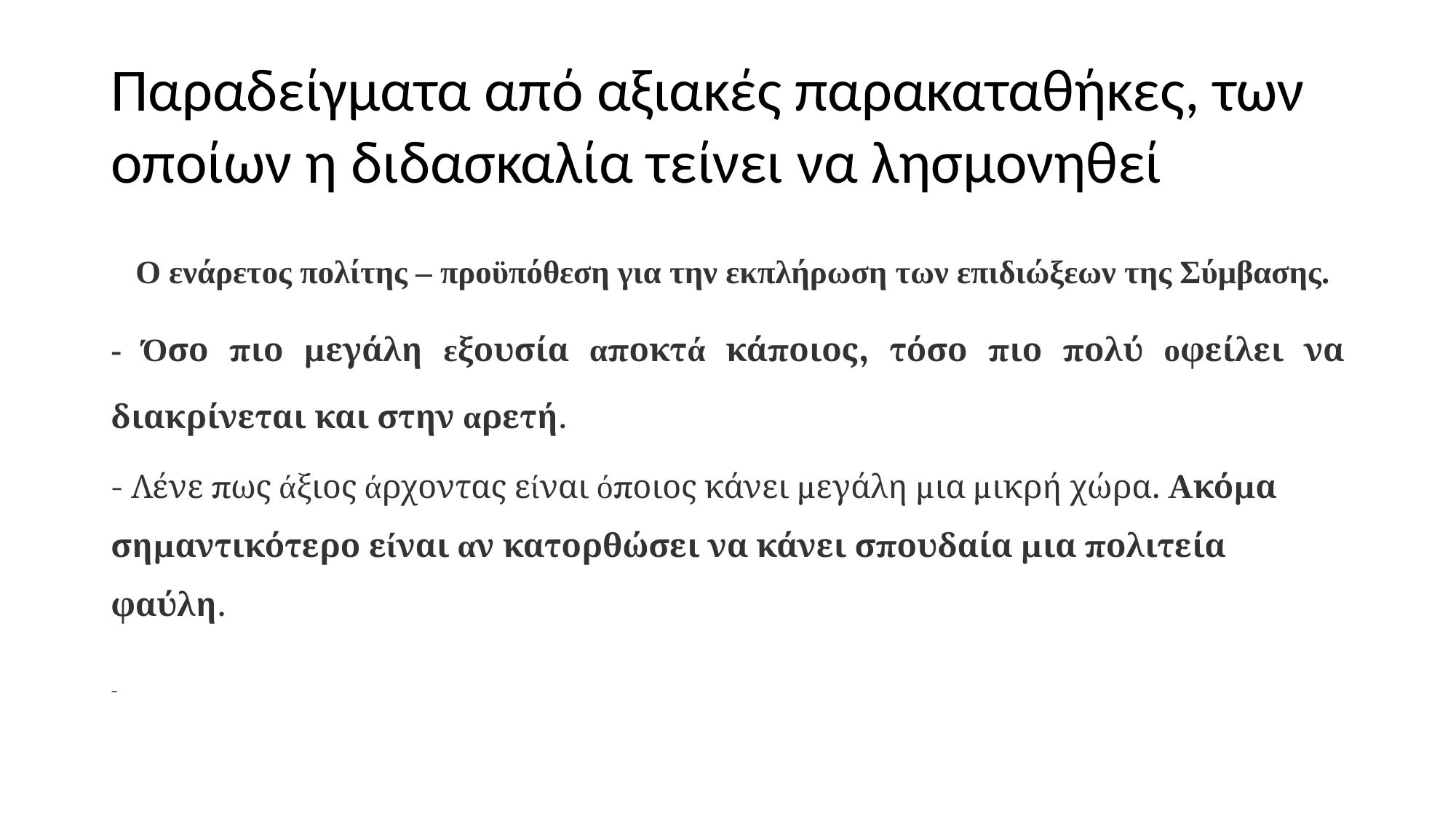

# Παραδείγματα από αξιακές παρακαταθήκες, των οποίων η διδασκαλία τείνει να λησμονηθεί
   Ο ενάρετος πολίτης – προϋπόθεση για την εκπλήρωση των επιδιώξεων της Σύμβασης.
- Όσο πιο μεγάλη εξουσία αποκτά κάποιος, τόσο πιο πολύ οφείλει να διακρίνεται και στην αρετή.
- Λένε πως άξιος άρχοντας είναι όποιος κάνει μεγάλη μια μικρή χώρα. Ακόμα σημαντικότερο είναι αν κατορθώσει να κάνει σπουδαία μια πολιτεία φαύλη.
-